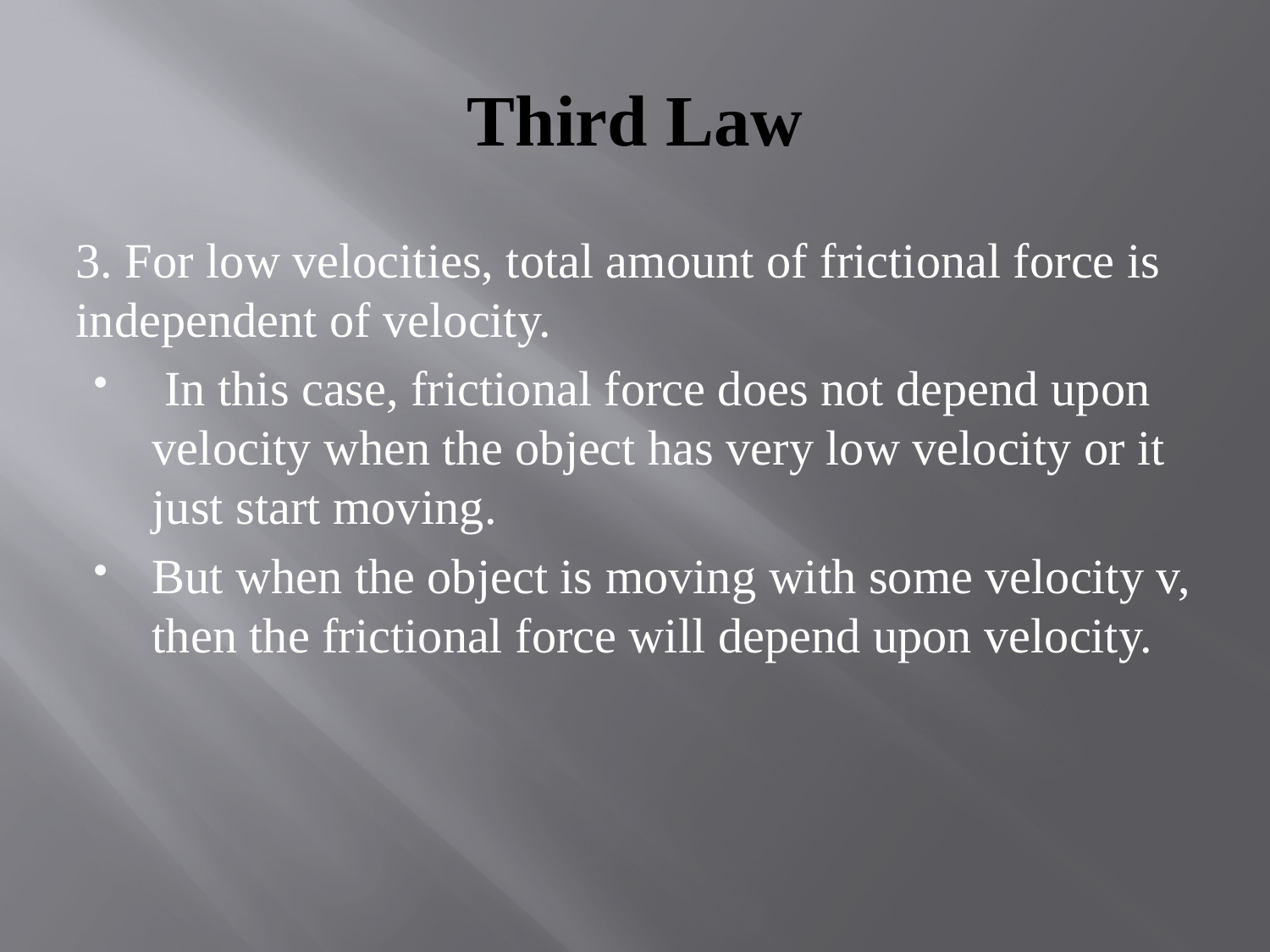

# Third Law
3. For low velocities, total amount of frictional force is independent of velocity.
 In this case, frictional force does not depend upon velocity when the object has very low velocity or it just start moving.
But when the object is moving with some velocity v, then the frictional force will depend upon velocity.